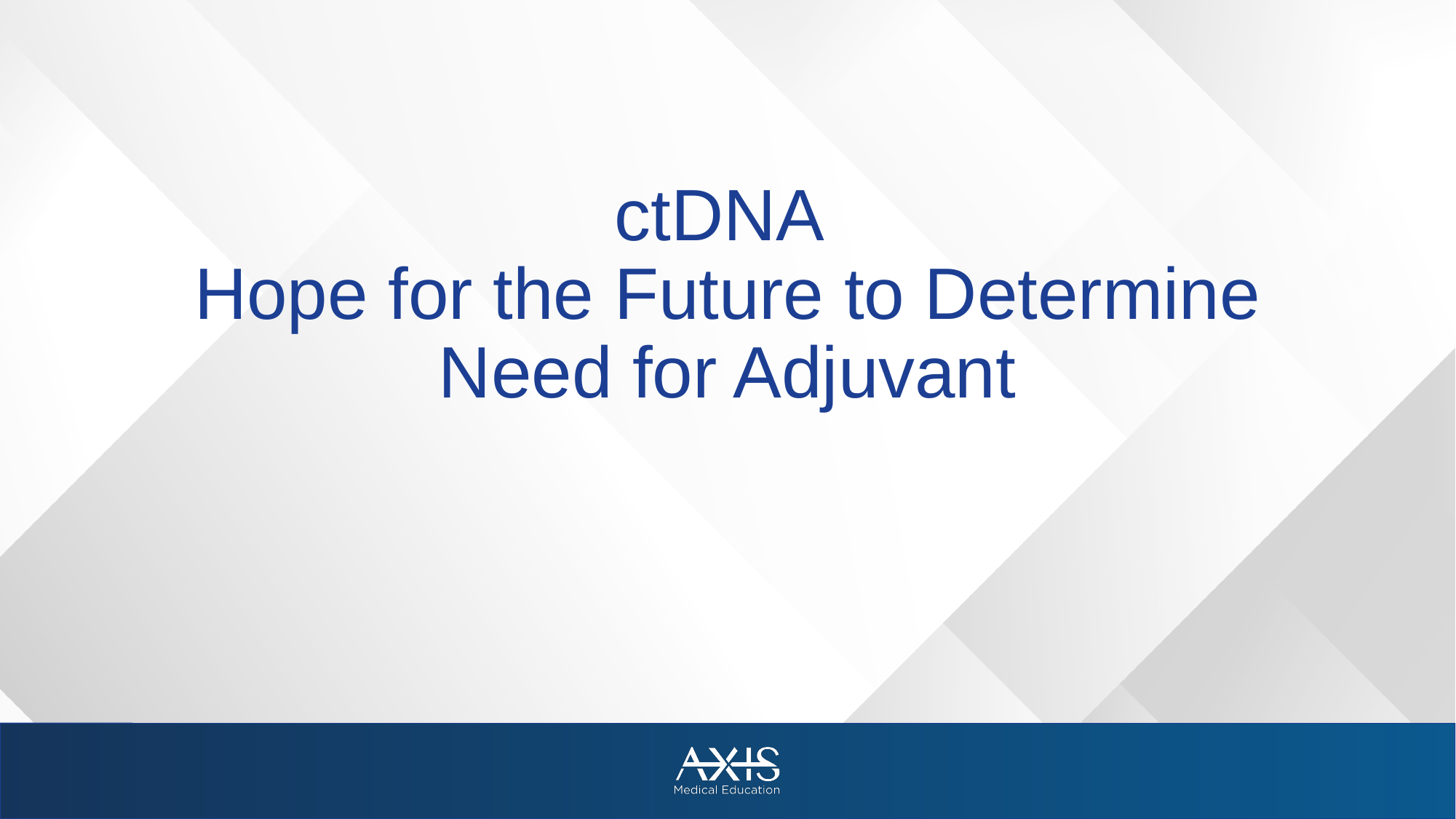

# ctDNA Hope for the Future to Determine Need for Adjuvant